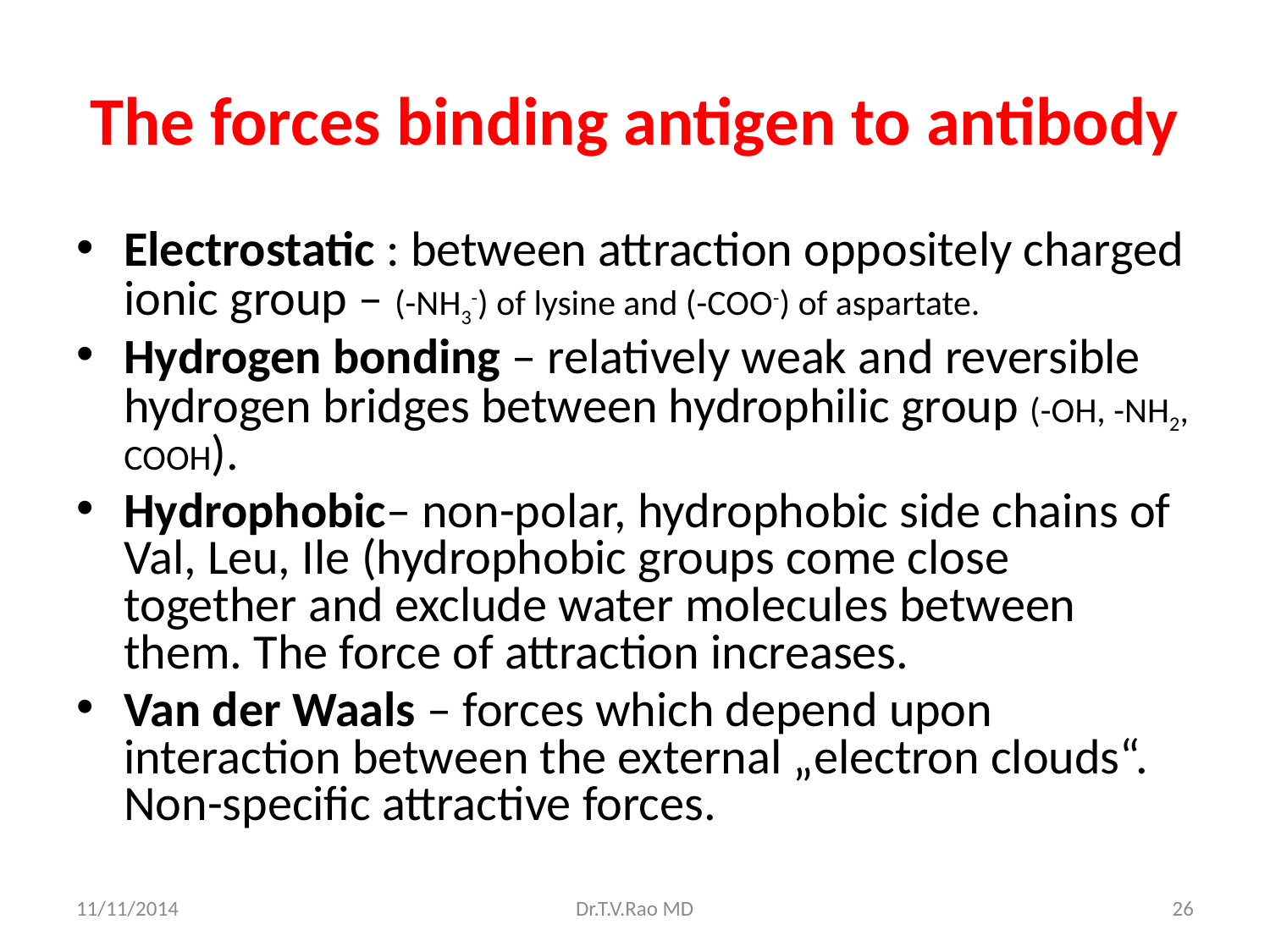

# The forces binding antigen to antibody
Electrostatic : between attraction oppositely charged ionic group – (-NH3-) of lysine and (-COO-) of aspartate.
Hydrogen bonding – relatively weak and reversible hydrogen bridges between hydrophilic group (-OH, -NH2, COOH).
Hydrophobic– non-polar, hydrophobic side chains of Val, Leu, Ile (hydrophobic groups come close together and exclude water molecules between them. The force of attraction increases.
Van der Waals – forces which depend upon interaction between the external „electron clouds“. Non-specific attractive forces.
11/11/2014
Dr.T.V.Rao MD
26